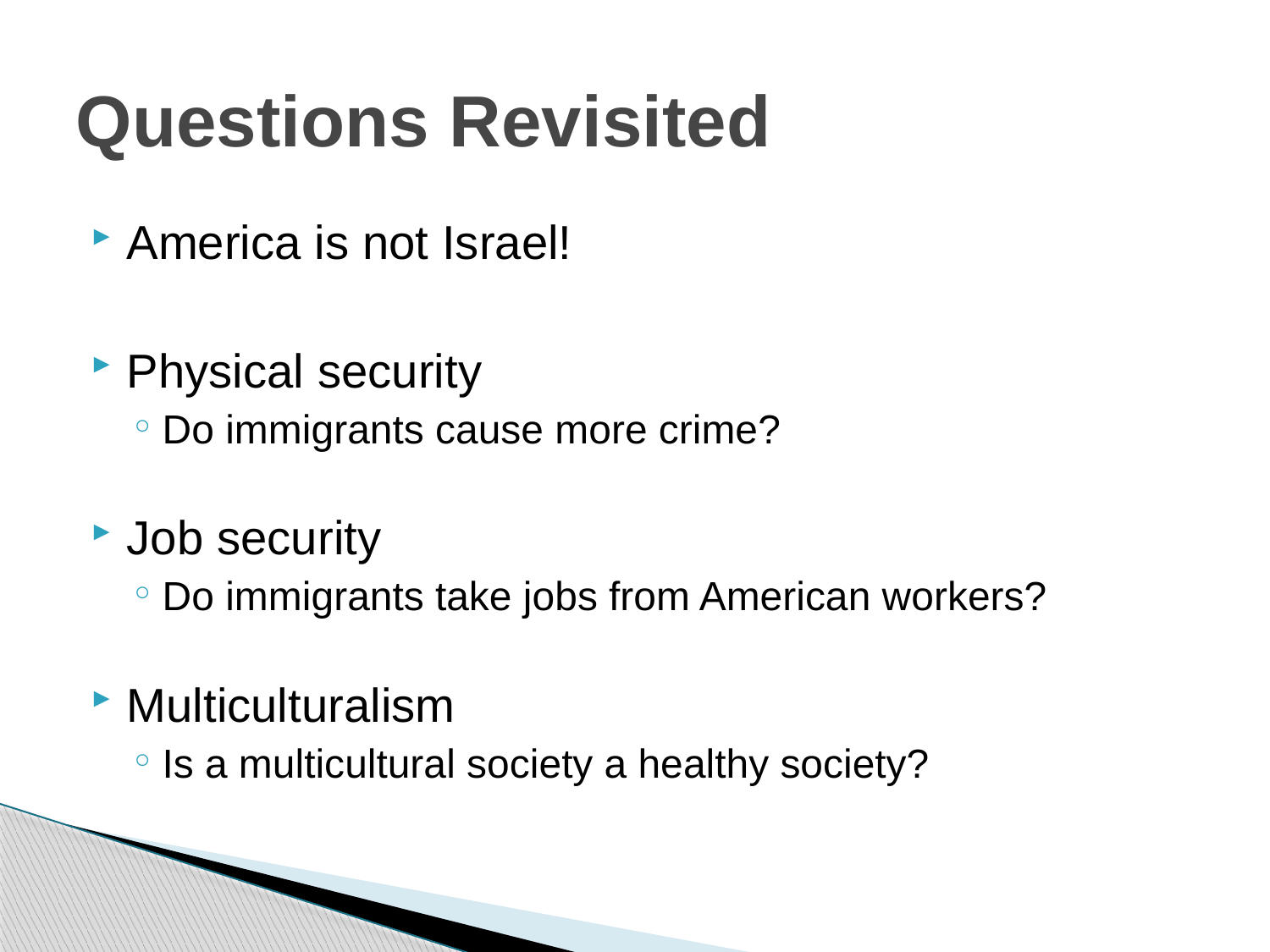

# Questions Revisited
America is not Israel!

Physical security
Do immigrants cause more crime?
Job security
Do immigrants take jobs from American workers?
Multiculturalism
Is a multicultural society a healthy society?